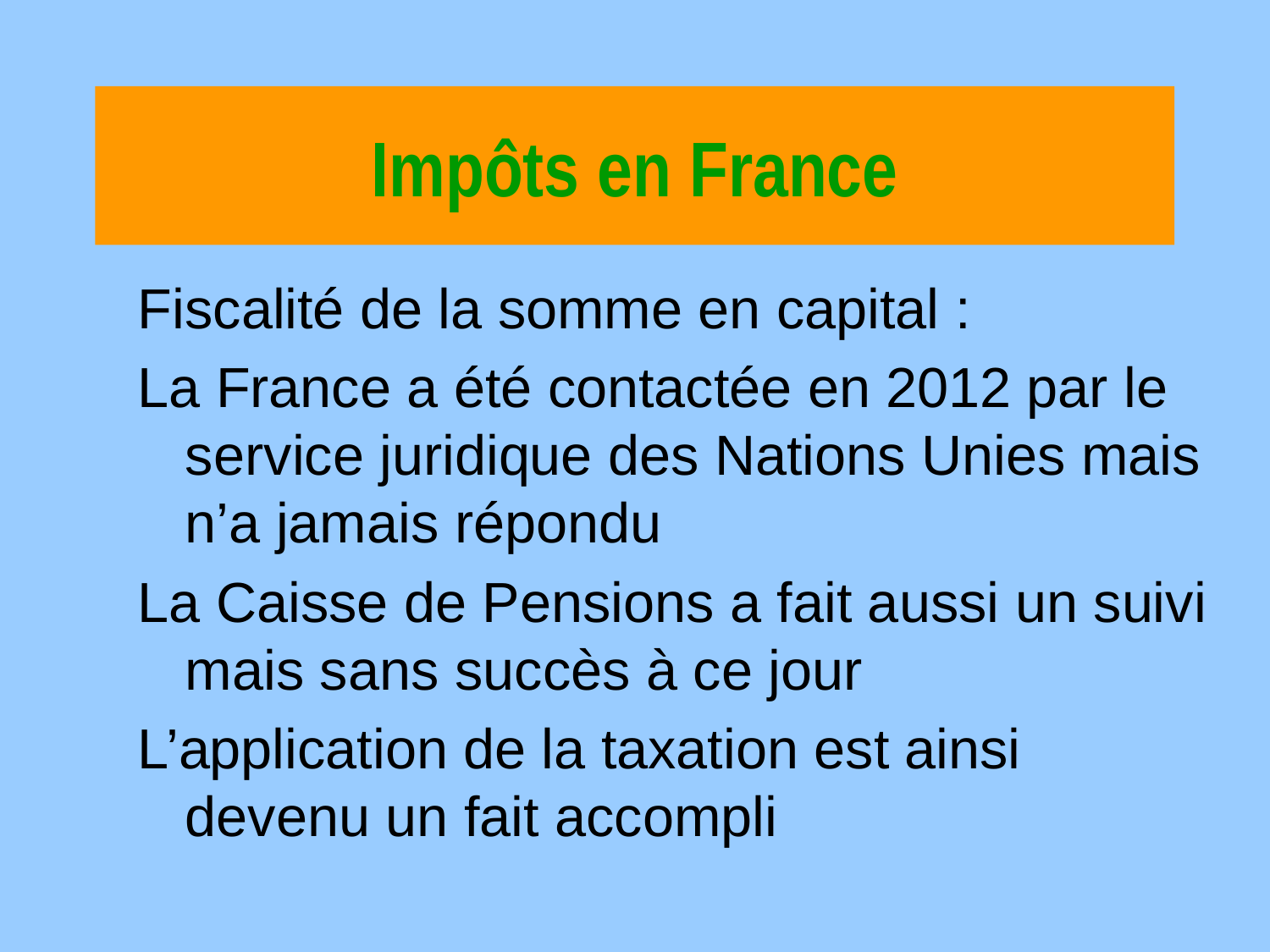

# Impôts en France
Fiscalité de la somme en capital :
La France a été contactée en 2012 par le service juridique des Nations Unies mais n’a jamais répondu
La Caisse de Pensions a fait aussi un suivi mais sans succès à ce jour
L’application de la taxation est ainsi devenu un fait accompli